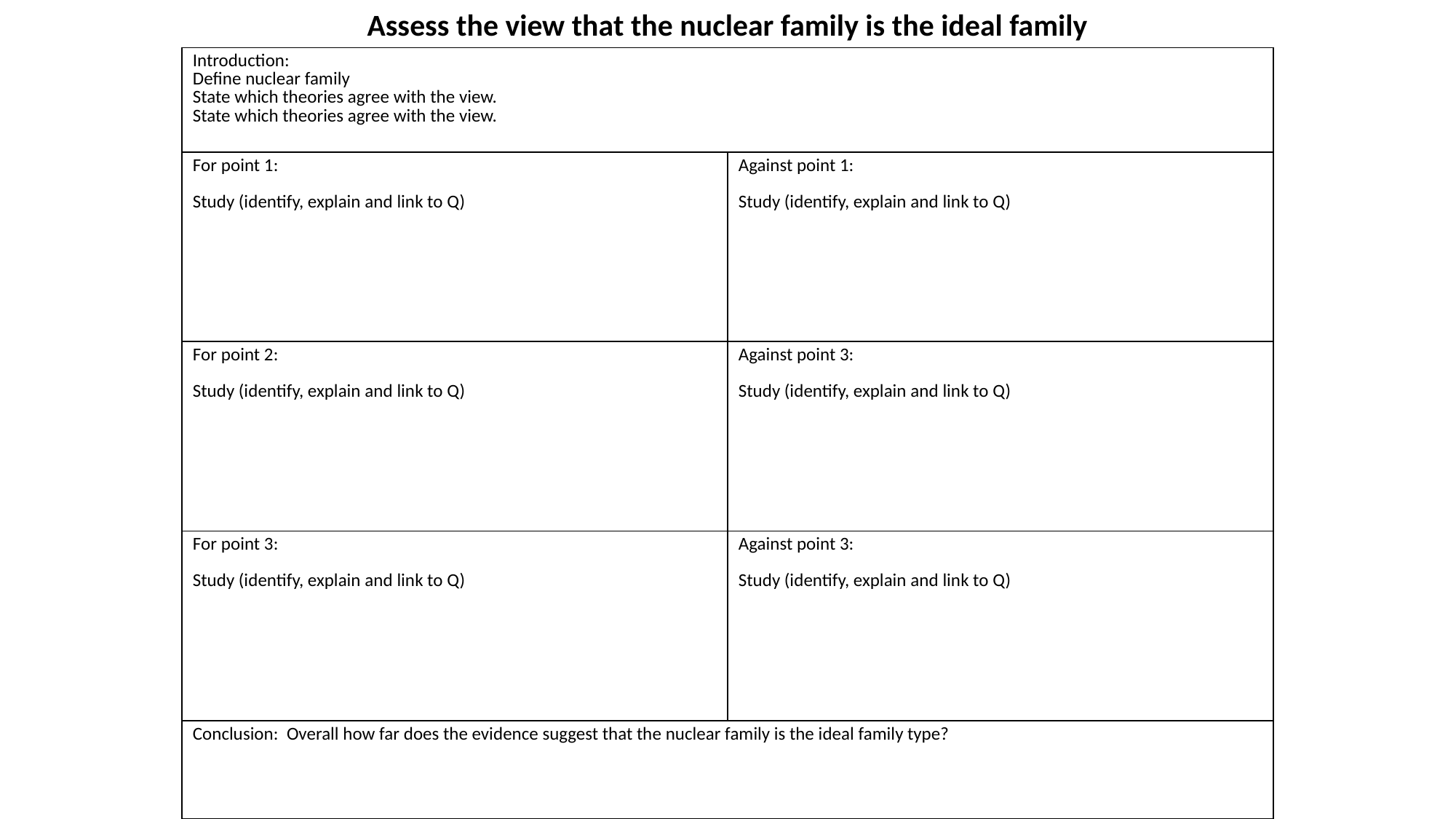

Assess the view that the nuclear family is the ideal family
| Introduction: Define nuclear family State which theories agree with the view. State which theories agree with the view. |  |
| --- | --- |
| For point 1: Study (identify, explain and link to Q) | Against point 1: Study (identify, explain and link to Q) |
| For point 2: Study (identify, explain and link to Q) | Against point 3: Study (identify, explain and link to Q) |
| For point 3: Study (identify, explain and link to Q) | Against point 3: Study (identify, explain and link to Q) |
| Conclusion: Overall how far does the evidence suggest that the nuclear family is the ideal family type? |  |